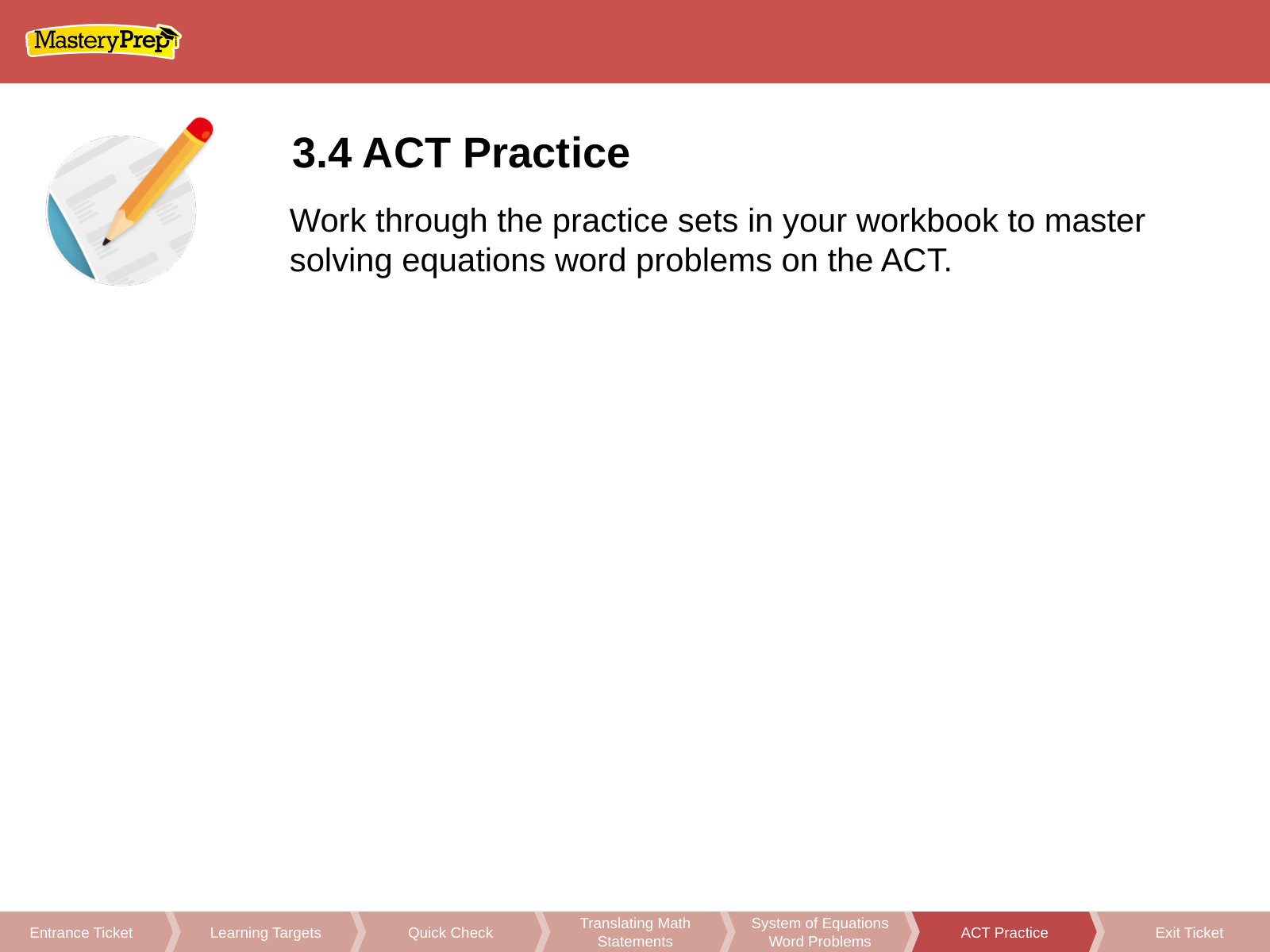

Translating Math Statements
System of Equations Word Problems
ACT Practice
Exit Ticket
Learning Targets
Quick Check
Entrance Ticket